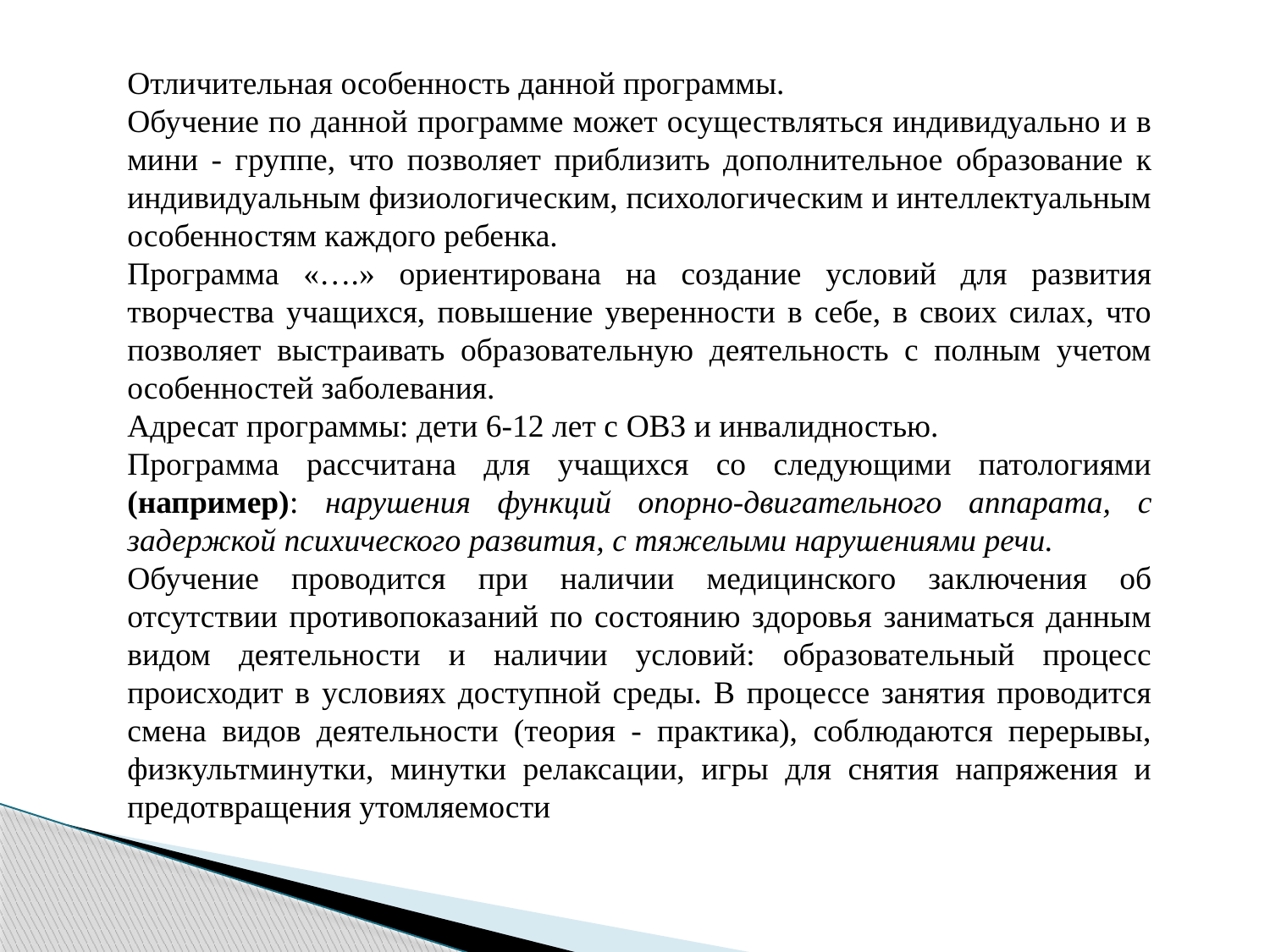

Отличительная особенность данной программы.
Обучение по данной программе может осуществляться индивидуально и в мини - группе, что позволяет приблизить дополнительное образование к индивидуальным физиологическим, психологическим и интеллектуальным особенностям каждого ребенка.
Программа «….» ориентирована на создание условий для развития творчества учащихся, повышение уверенности в себе, в своих силах, что позволяет выстраивать образовательную деятельность с полным учетом особенностей заболевания.
Адресат программы: дети 6-12 лет с ОВЗ и инвалидностью.
Программа рассчитана для учащихся со следующими патологиями (например): нарушения функций опорно-двигательного аппарата, с задержкой психического развития, с тяжелыми нарушениями речи.
Обучение проводится при наличии медицинского заключения об отсутствии противопоказаний по состоянию здоровья заниматься данным видом деятельности и наличии условий: образовательный процесс происходит в условиях доступной среды. В процессе занятия проводится смена видов деятельности (теория - практика), соблюдаются перерывы, физкультминутки, минутки релаксации, игры для снятия напряжения и предотвращения утомляемости